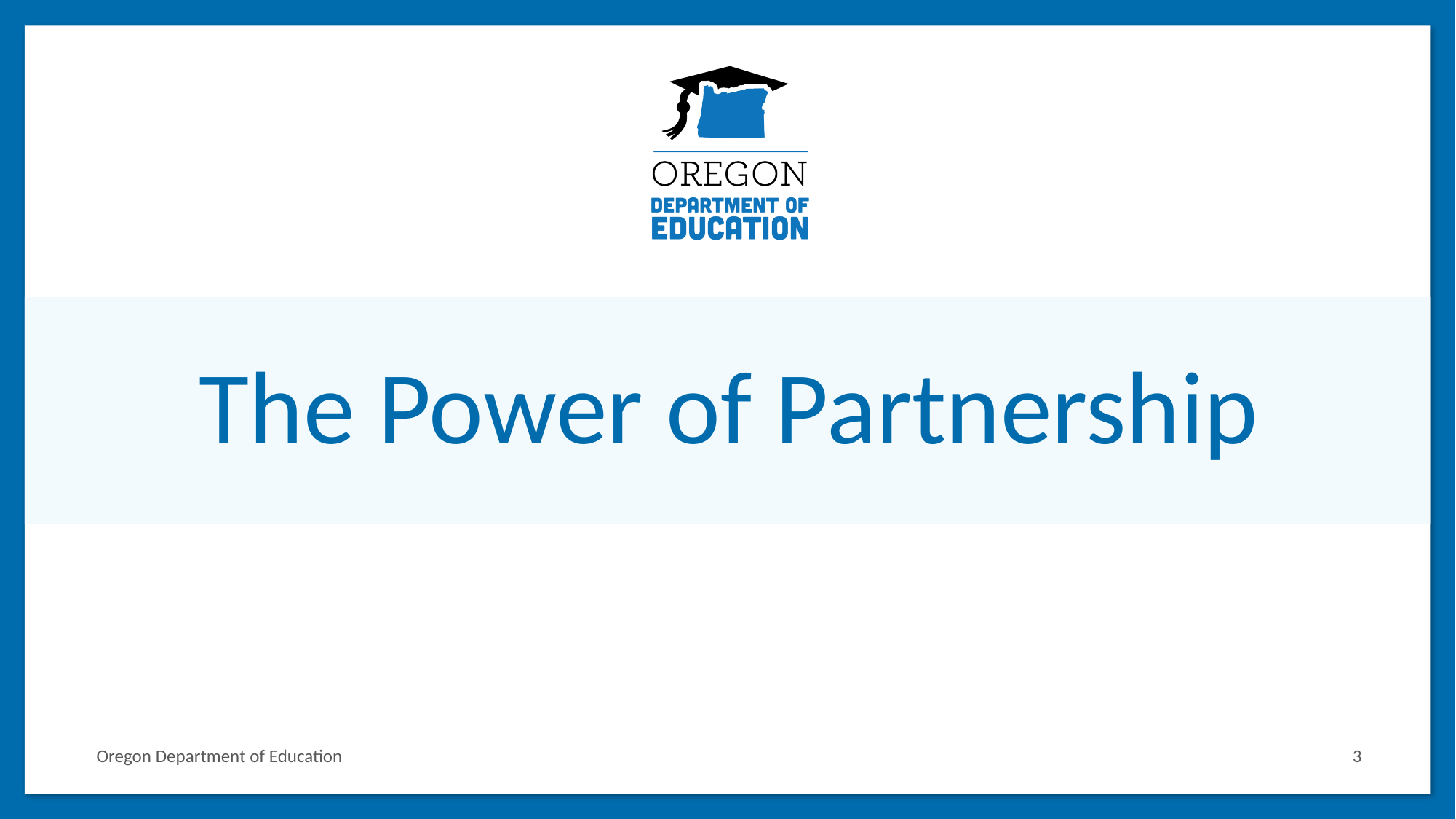

# The Power of Partnership
Oregon Department of Education
3